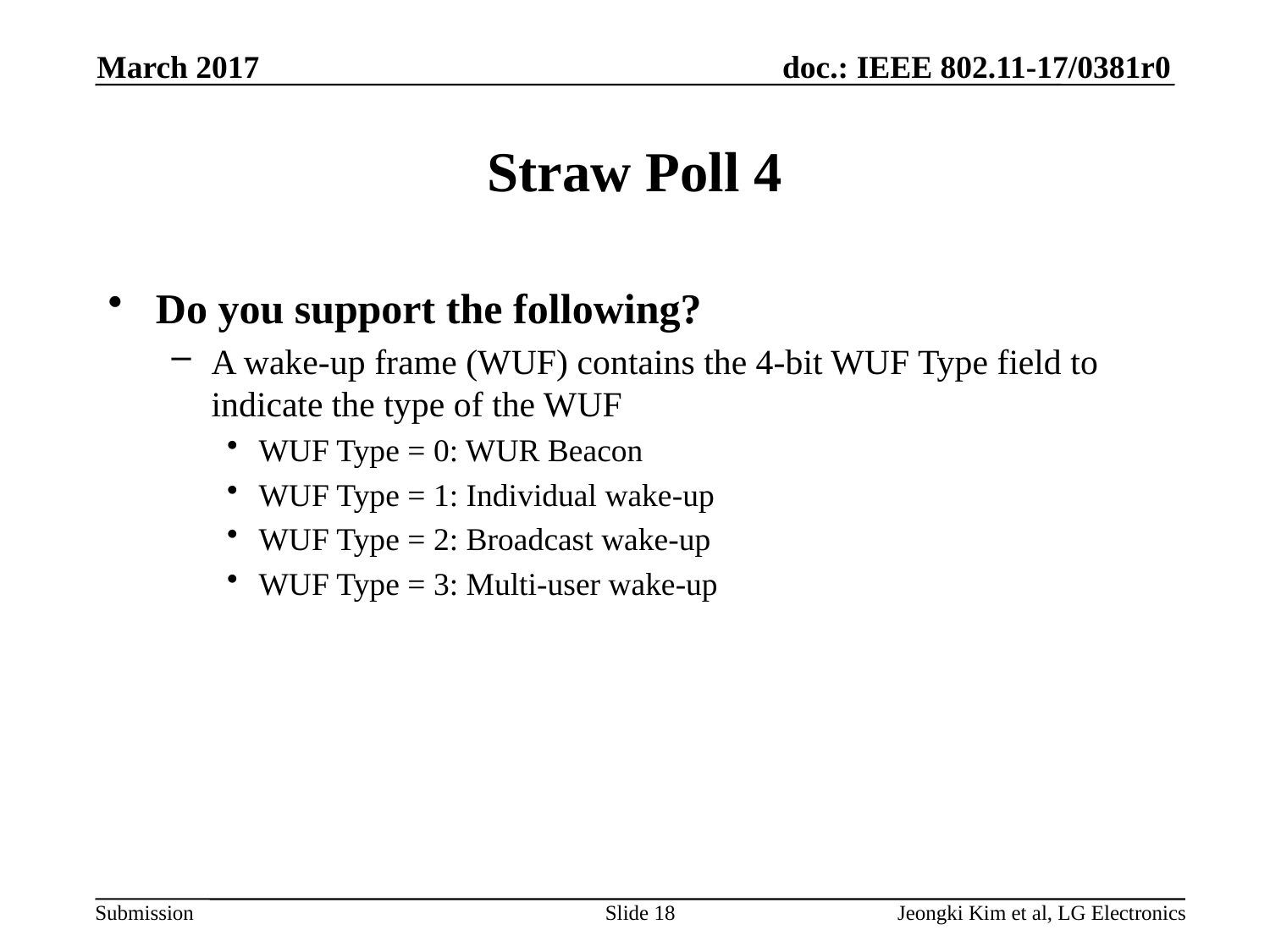

March 2017
# Straw Poll 4
Do you support the following?
A wake-up frame (WUF) contains the 4-bit WUF Type field to indicate the type of the WUF
WUF Type = 0: WUR Beacon
WUF Type = 1: Individual wake-up
WUF Type = 2: Broadcast wake-up
WUF Type = 3: Multi-user wake-up

Slide 18
Jeongki Kim et al, LG Electronics